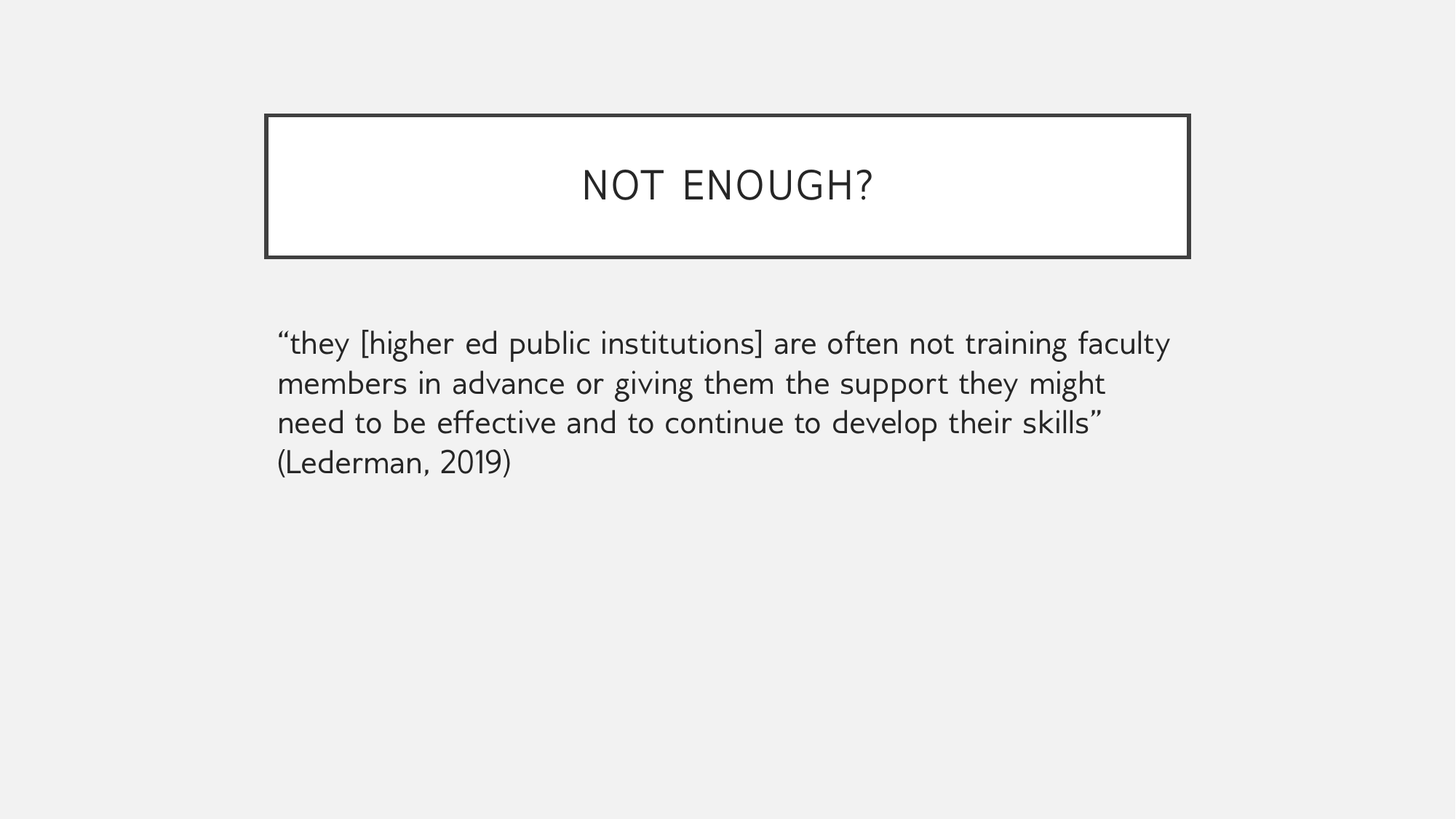

# Not enough?
“they [higher ed public institutions] are often not training faculty members in advance or giving them the support they might need to be effective and to continue to develop their skills” (Lederman, 2019)